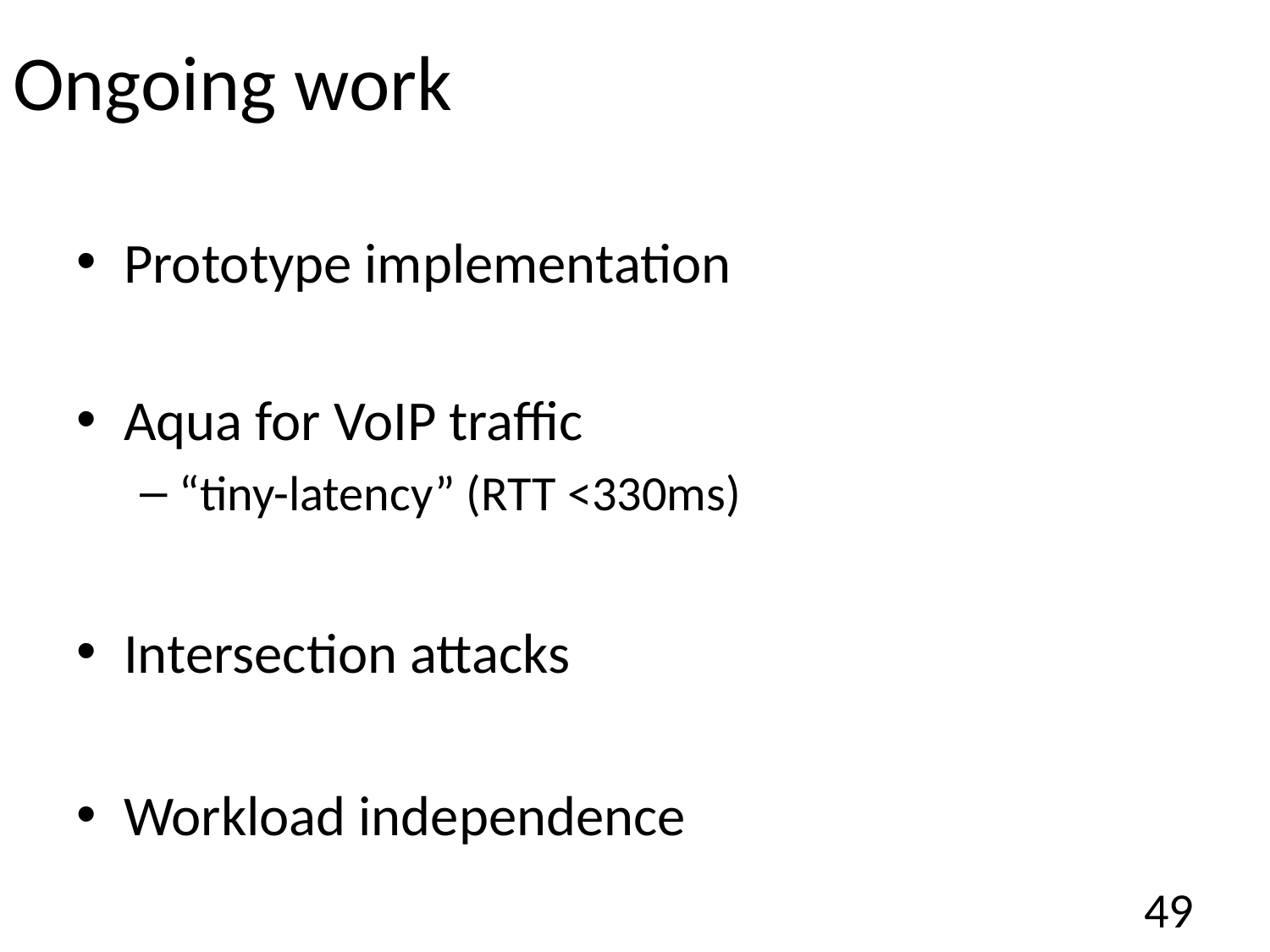

# Ongoing work
Prototype implementation

Aqua for VoIP traffic
“tiny-latency” (RTT <330ms)

Intersection attacks

Workload independence
49